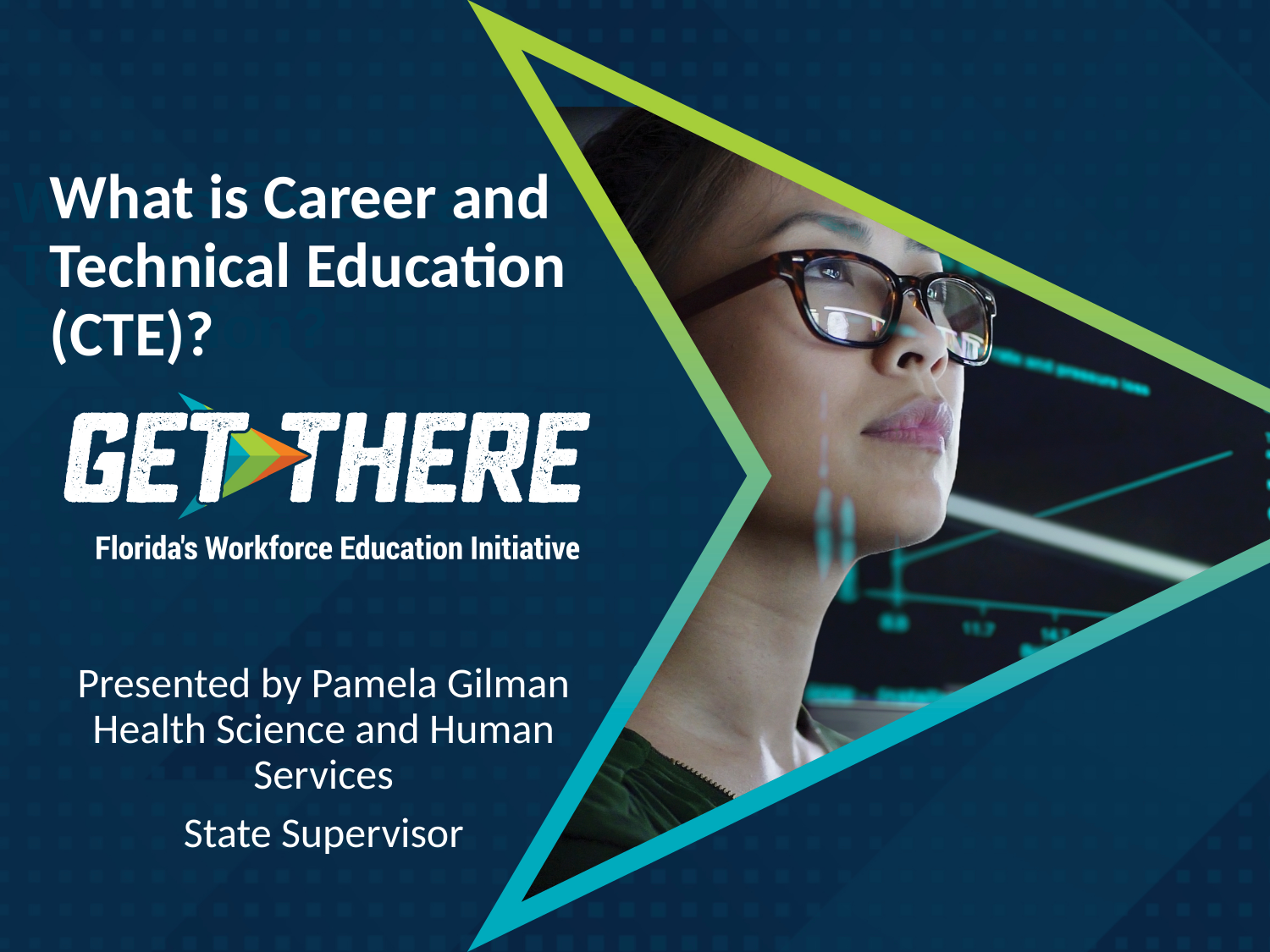

What is Career and Technical Education (CTE)?
What is Career and Technical Education?
Presented by Pamela Gilman Health Science and Human Services
State Supervisor